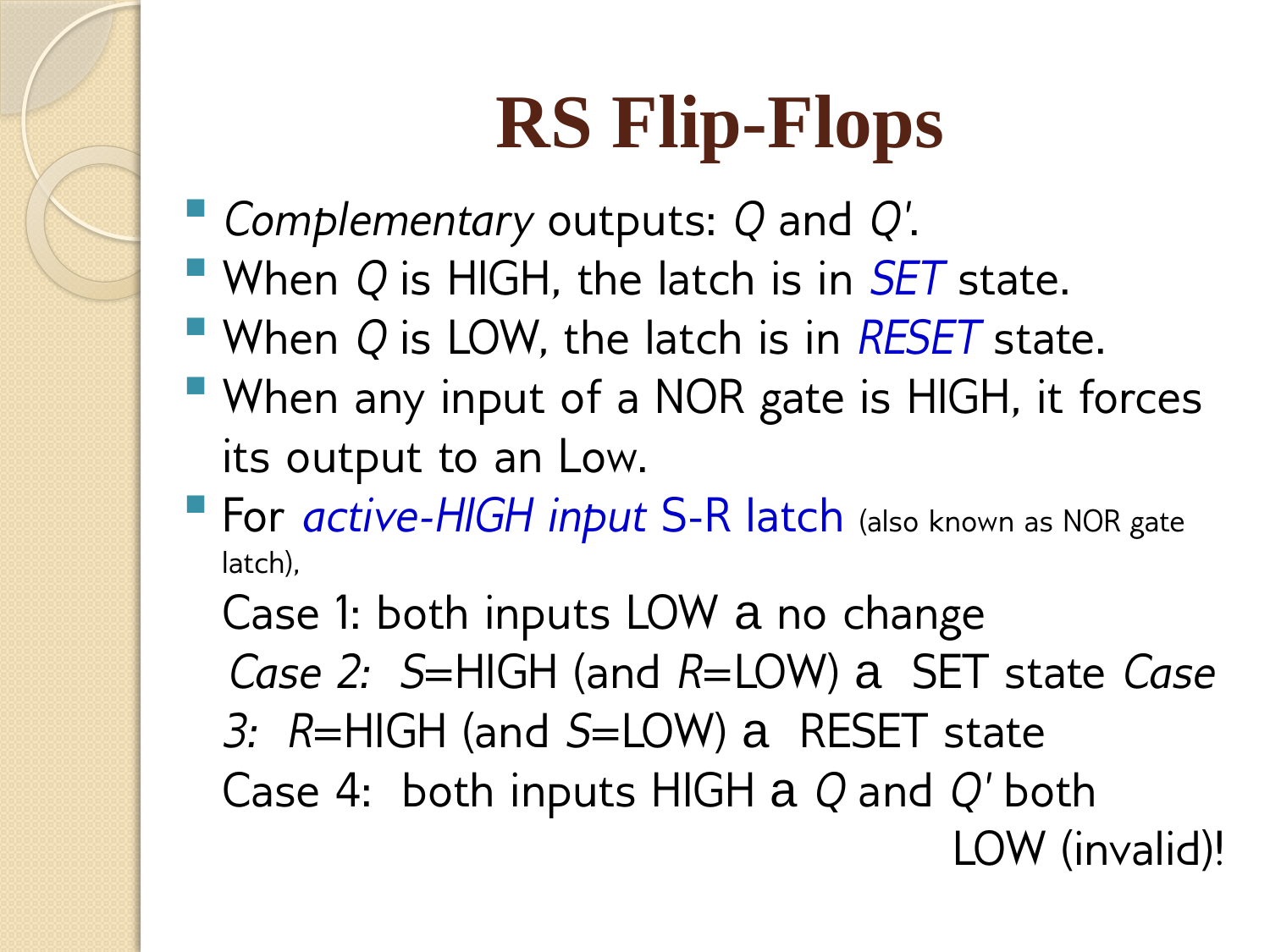

# RS Flip-Flops
Complementary outputs: Q and Q'.
When Q is HIGH, the latch is in SET state.
When Q is LOW, the latch is in RESET state.
When any input of a NOR gate is HIGH, it forces its output to an Low.
For active-HIGH input S-R latch (also known as NOR gate latch),
	Case 1: both inputs LOW a no change
   Case 2:  S=HIGH (and R=LOW) a  SET state Case 3:  R=HIGH (and S=LOW) a  RESET state
	Case 4:  both inputs HIGH a Q and Q' both
                                                    LOW (invalid)!